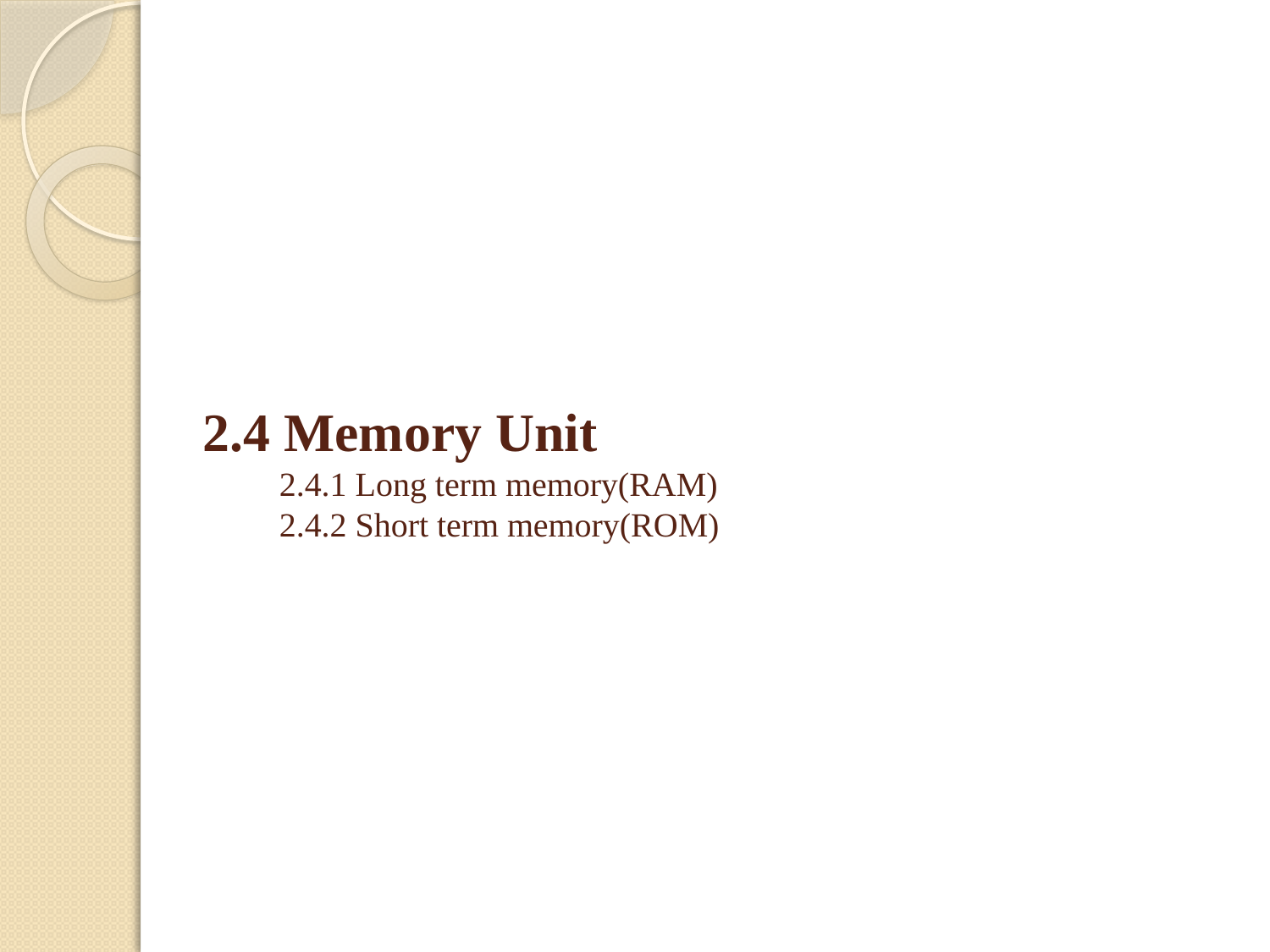

2.4 Memory Unit
         2.4.1 Long term memory(RAM)
         2.4.2 Short term memory(ROM)